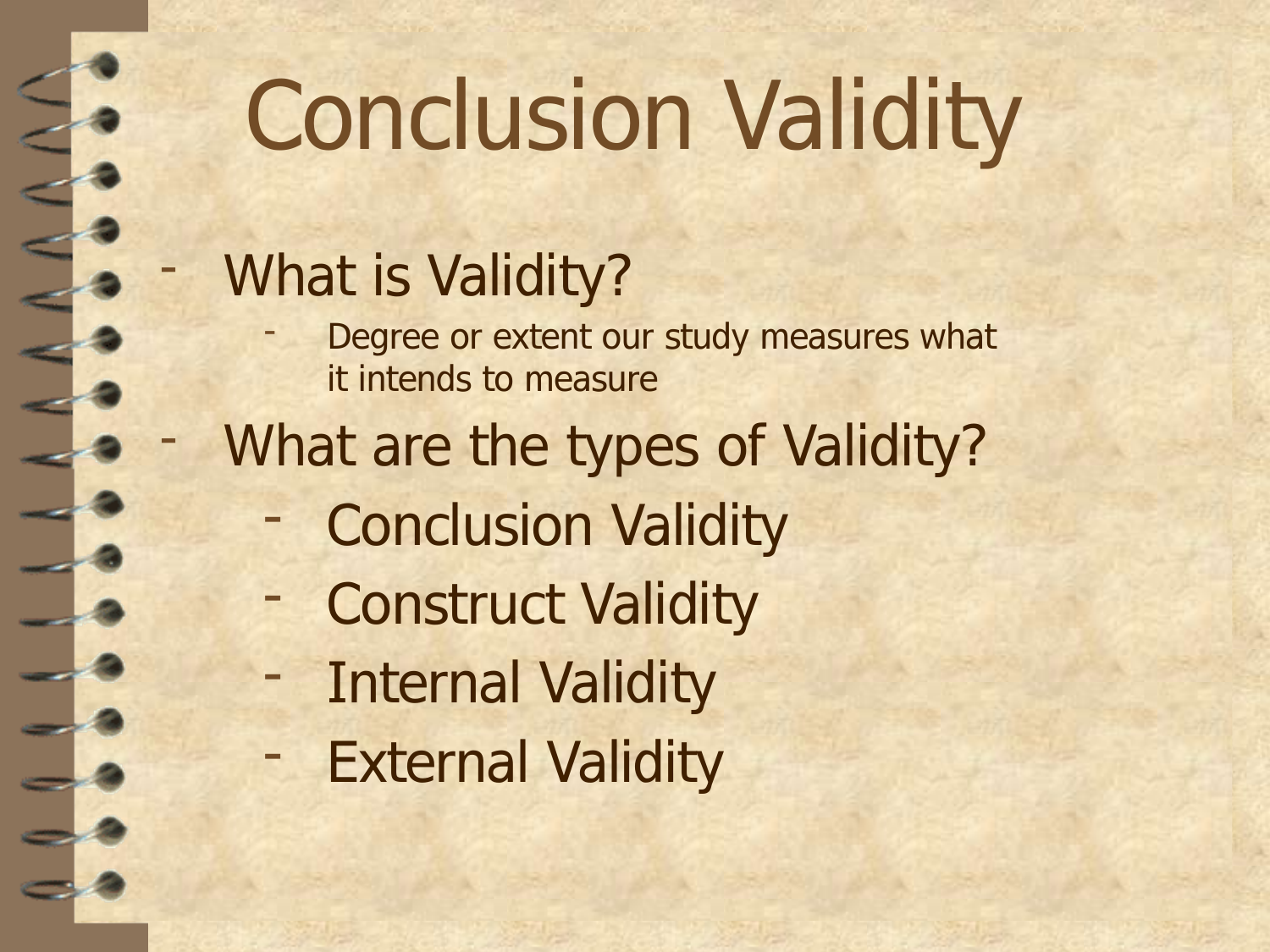

# Conclusion Validity
What is Validity?
Degree or extent our study measures what it intends to measure
What are the types of Validity?
Conclusion Validity
Construct Validity
Internal Validity
External Validity